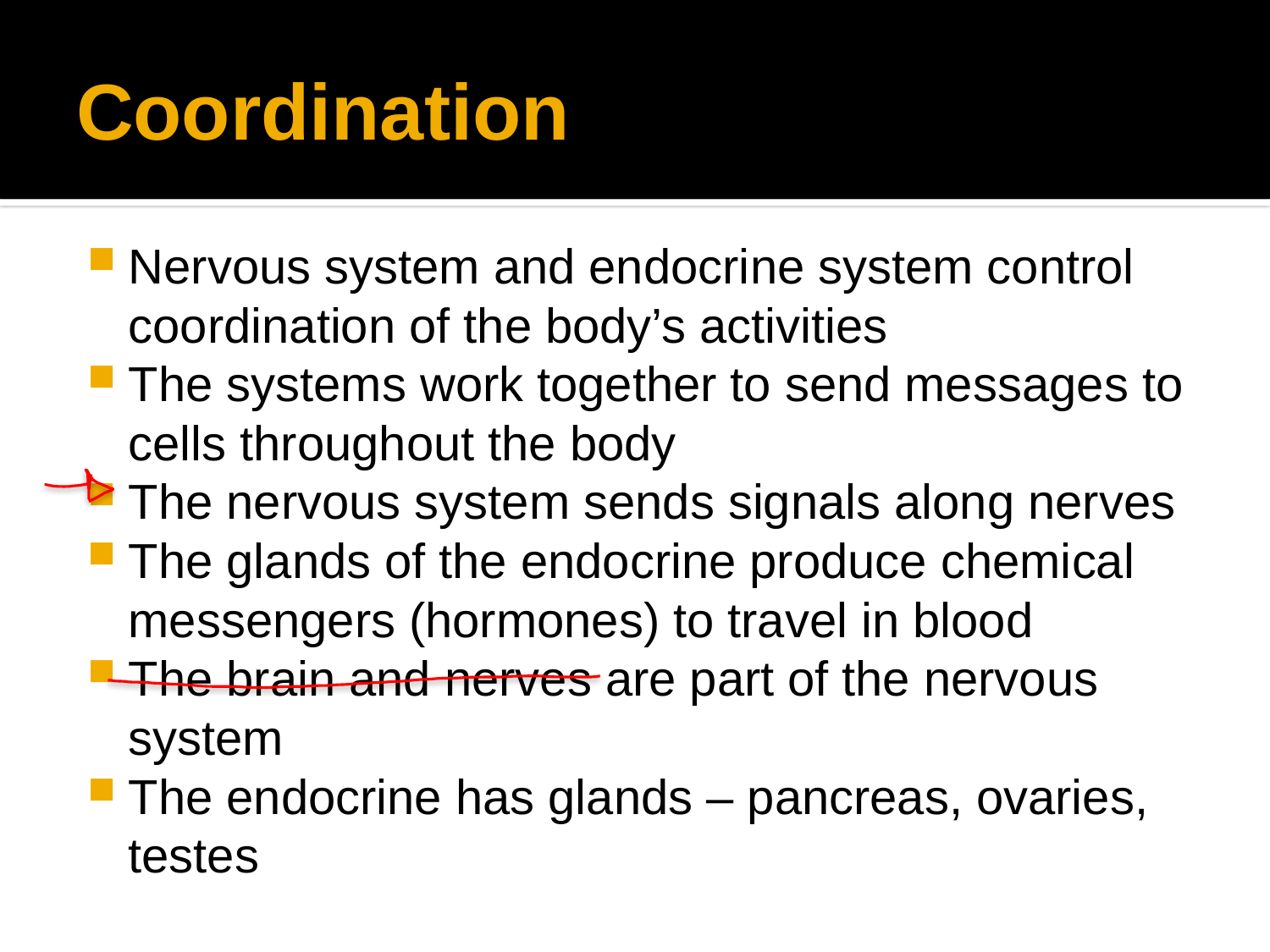

# Coordination
Nervous system and endocrine system control coordination of the body’s activities
The systems work together to send messages to cells throughout the body
The nervous system sends signals along nerves
The glands of the endocrine produce chemical messengers (hormones) to travel in blood
The brain and nerves are part of the nervous system
The endocrine has glands – pancreas, ovaries, testes